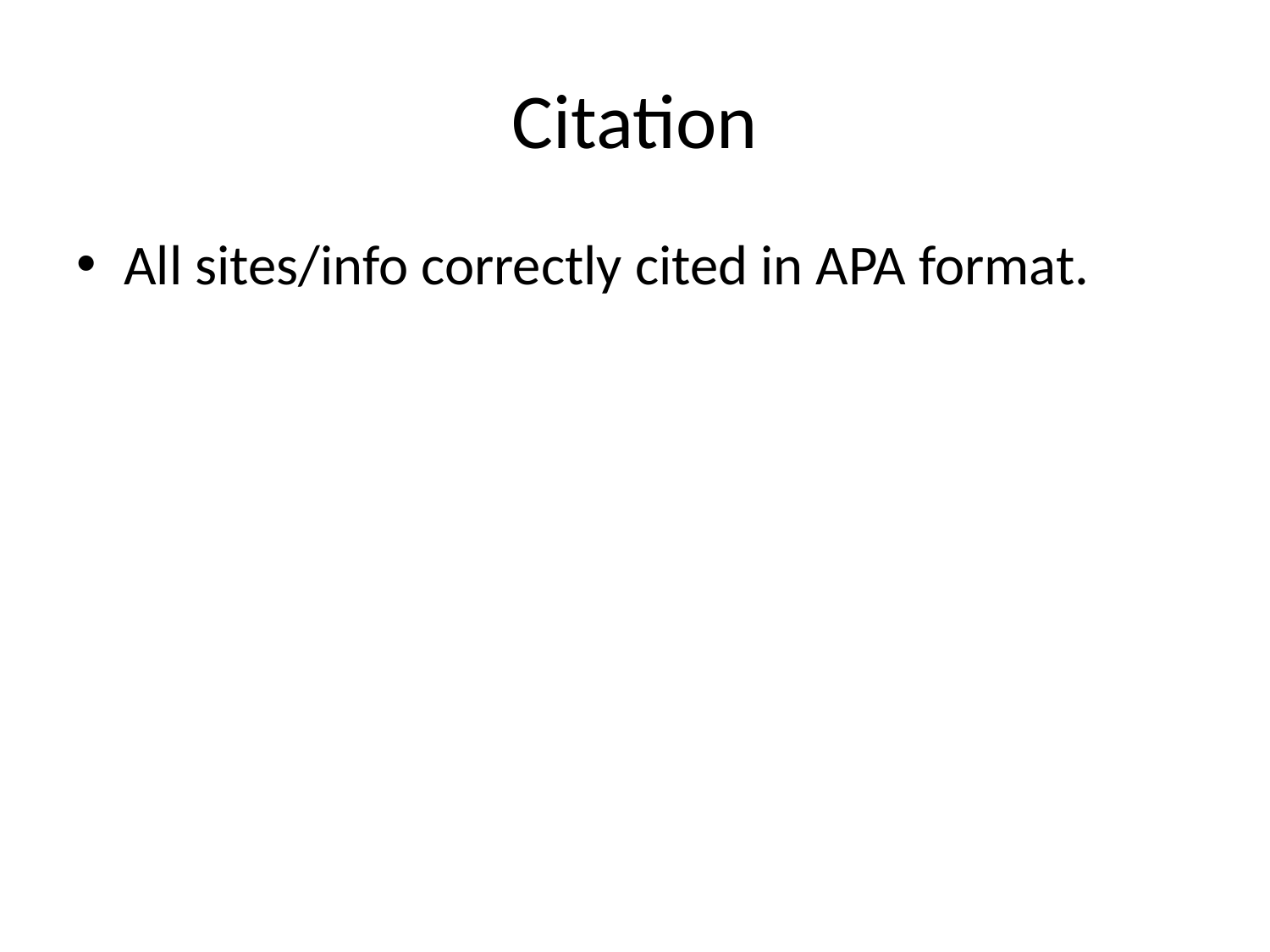

# Citation
All sites/info correctly cited in APA format.